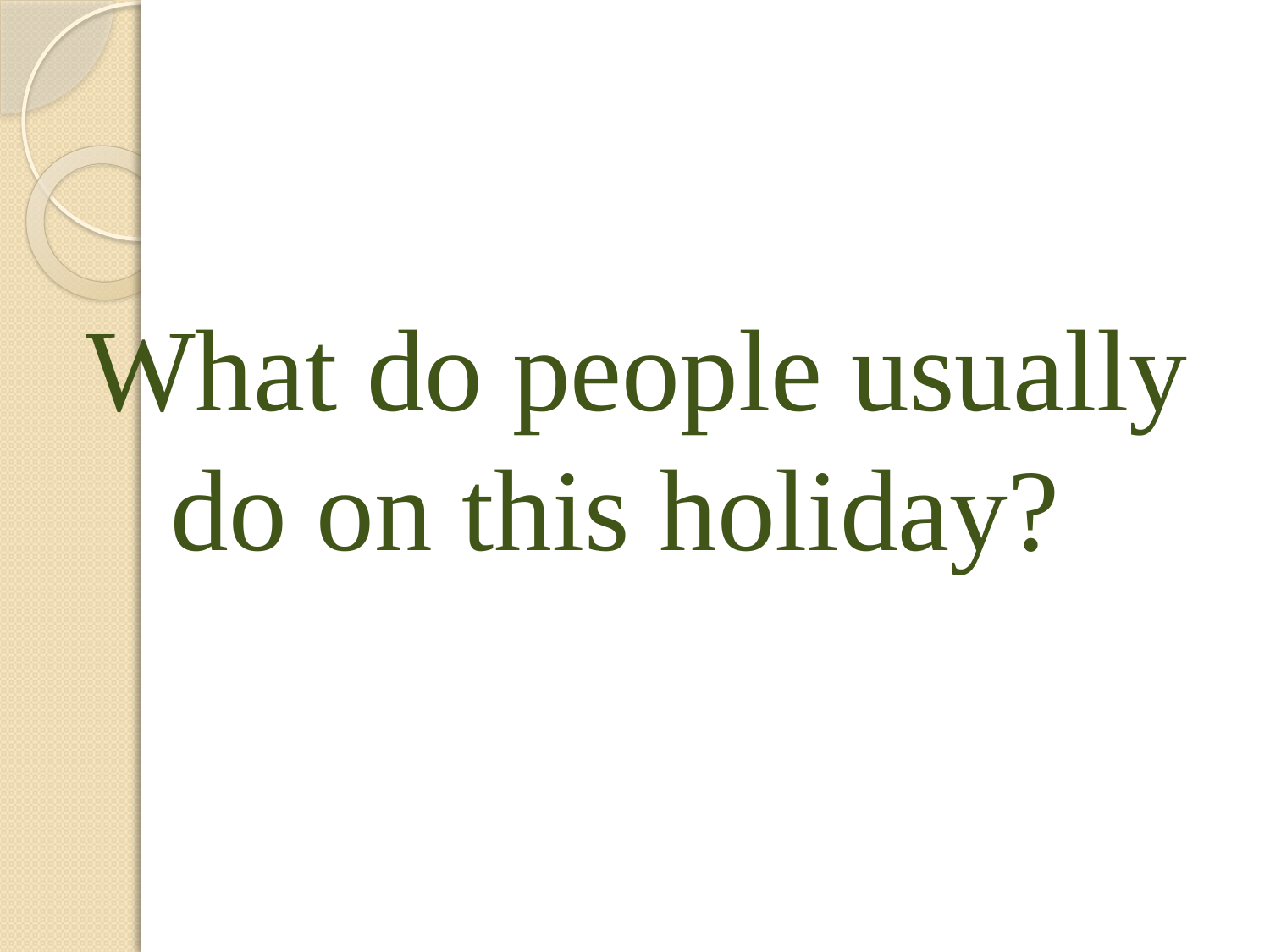

# What do people usually do on this holiday?